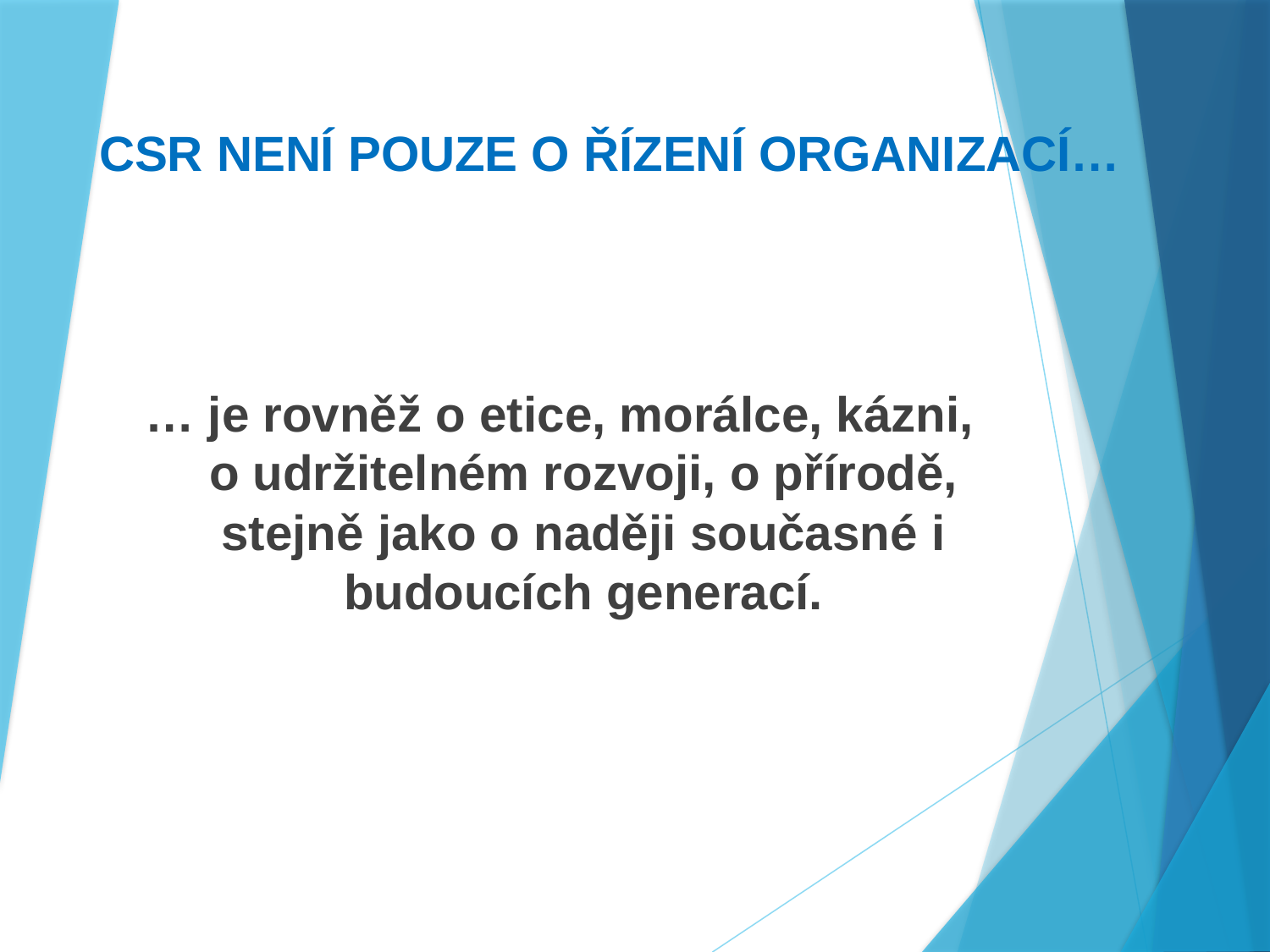

CSR NENÍ POUZE O ŘÍZENÍ ORGANIZACÍ…
… je rovněž o etice, morálce, kázni, o udržitelném rozvoji, o přírodě, stejně jako o naději současné i budoucích generací.